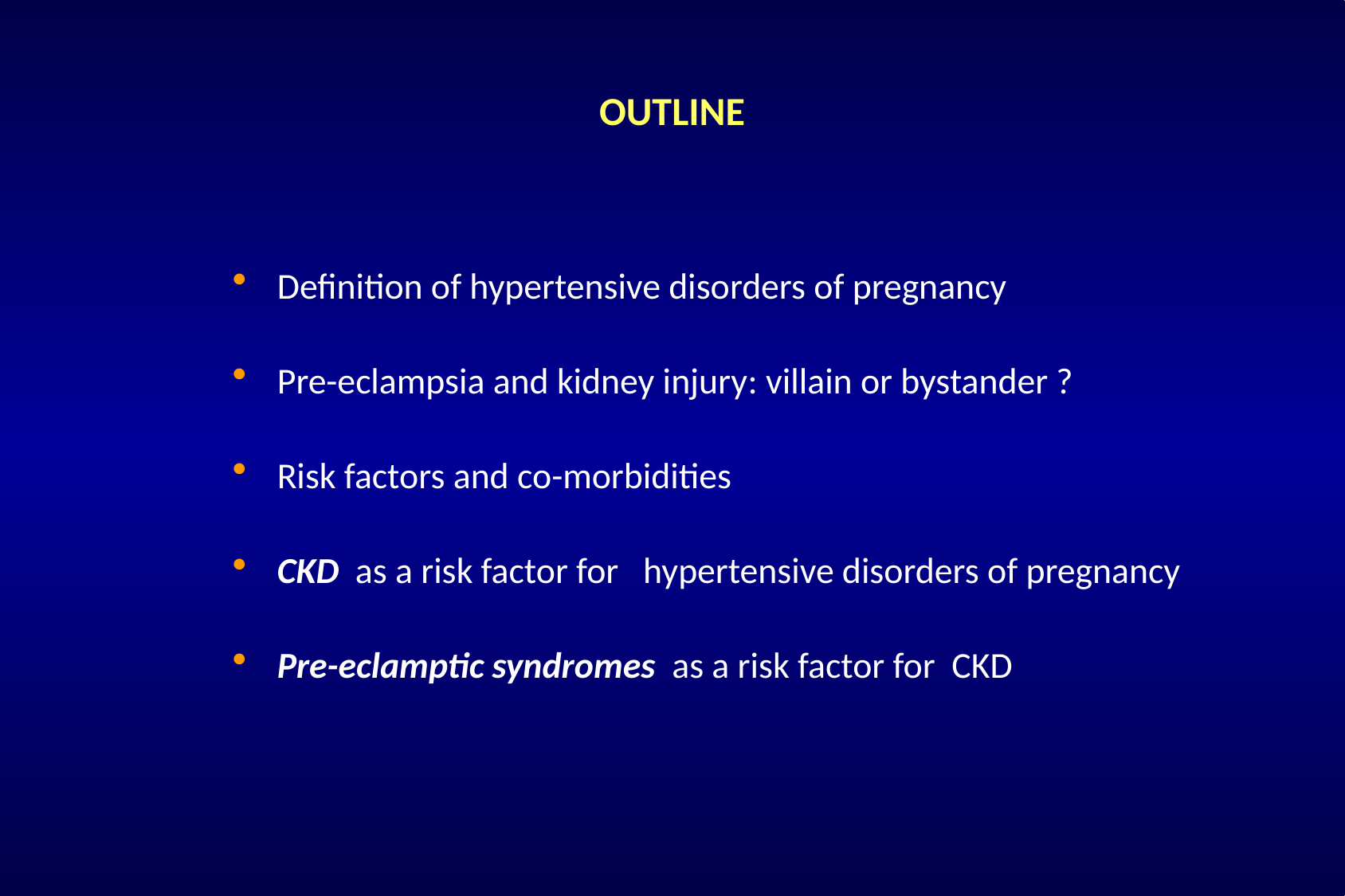

# OUTLINE
Definition of hypertensive disorders of pregnancy
Pre-eclampsia and kidney injury: villain or bystander ?
Risk factors and co-morbidities
CKD  as a risk factor for   hypertensive disorders of pregnancy
Pre-eclamptic syndromes  as a risk factor for  CKD